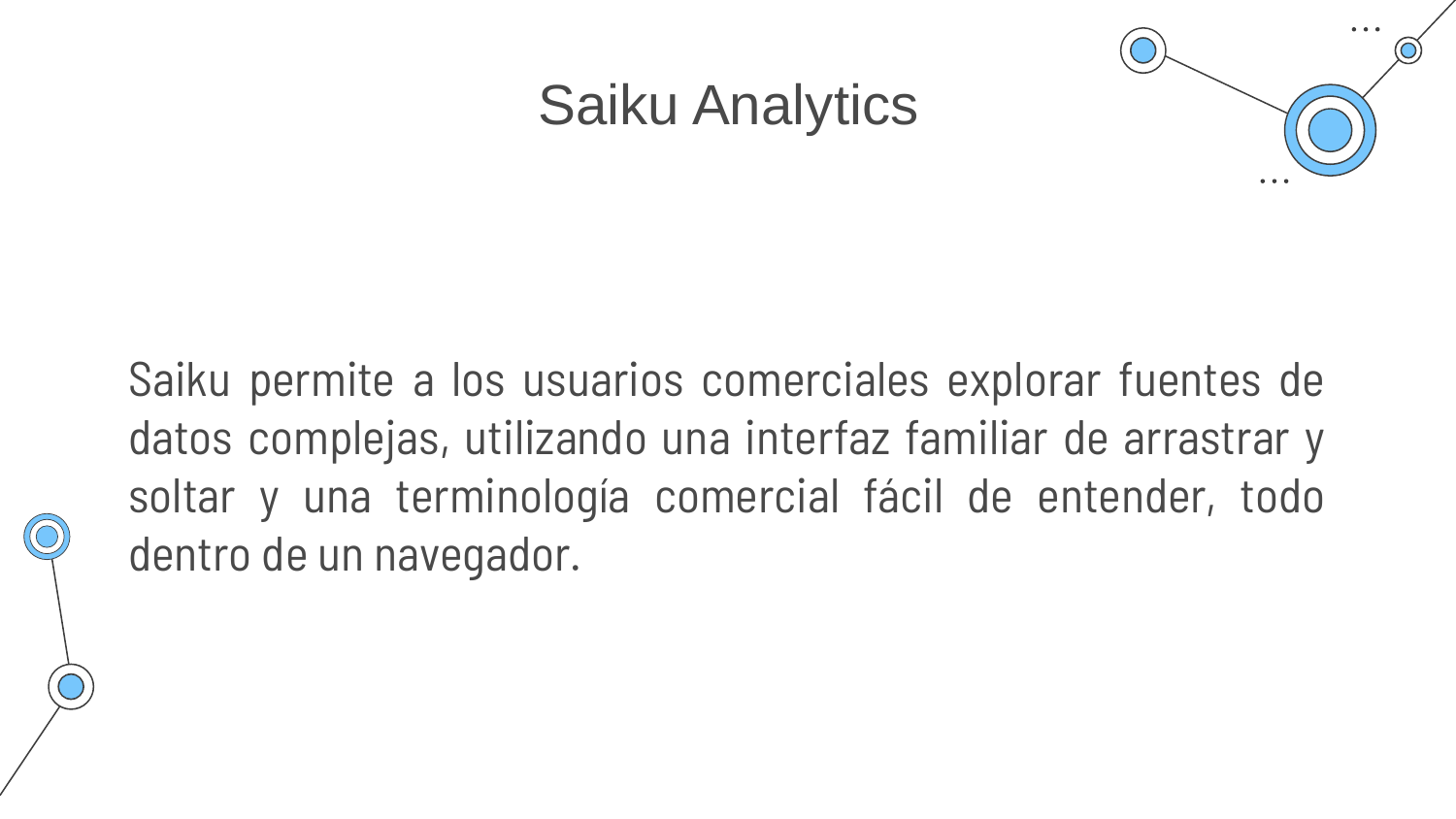

# Saiku Analytics
Saiku permite a los usuarios comerciales explorar fuentes de datos complejas, utilizando una interfaz familiar de arrastrar y soltar y una terminología comercial fácil de entender, todo dentro de un navegador.